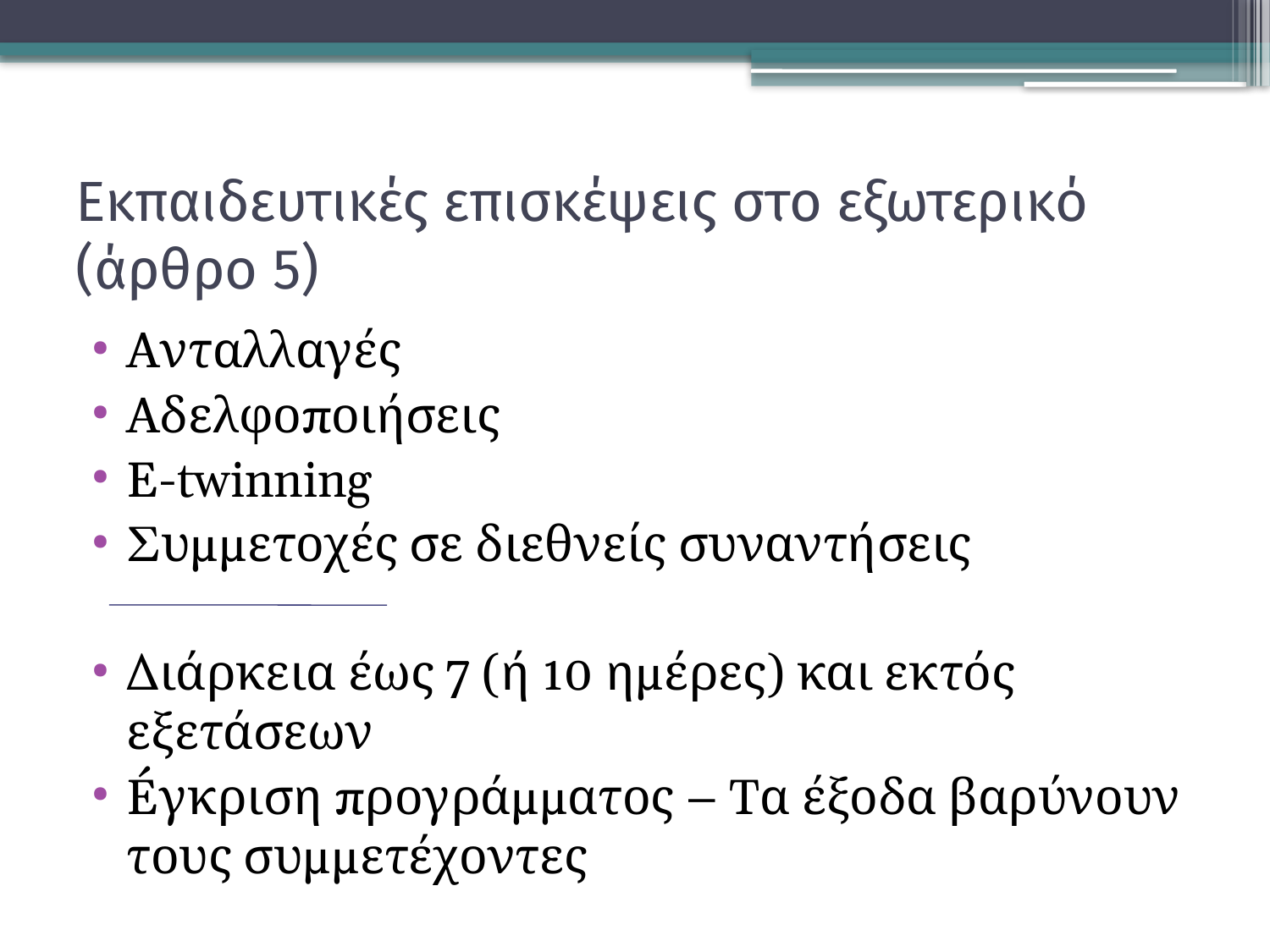

# Εκπαιδευτικές επισκέψεις στο εξωτερικό (άρθρο 5)
Ανταλλαγές
Αδελφοποιήσεις
E-twinning
Συμμετοχές σε διεθνείς συναντήσεις

Διάρκεια έως 7 (ή 10 ημέρες) και εκτός εξετάσεων
Έγκριση προγράμματος – Τα έξοδα βαρύνουν τους συμμετέχοντες